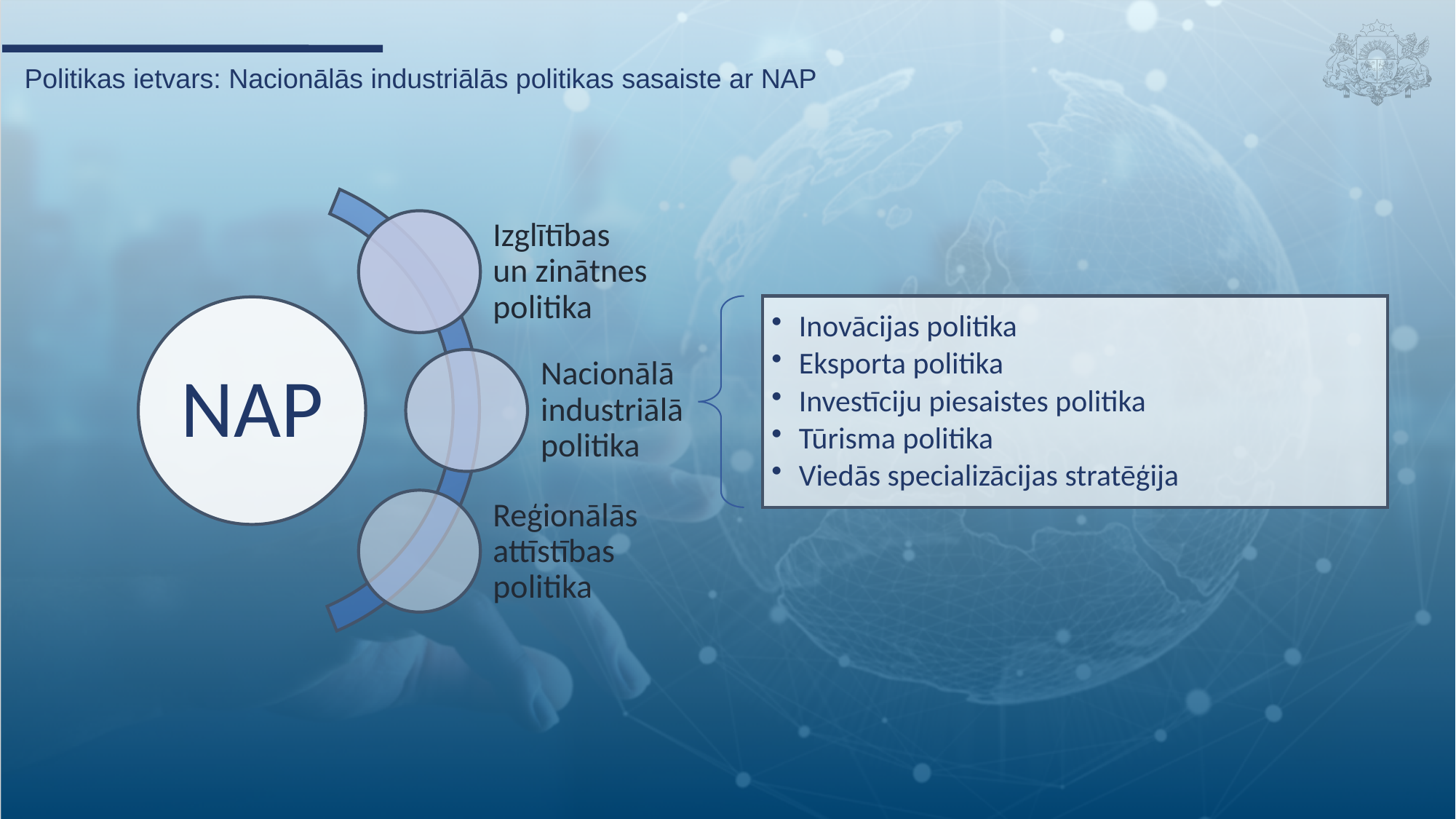

Politikas ietvars: Nacionālās industriālās politikas sasaiste ar NAP
NAP
Izglītības un zinātnes politika
Nacionālā industriālā politika
Reģionālās attīstības politika

Inovācijas politika
Eksporta politika
Investīciju piesaistes politika
Tūrisma politika
Viedās specializācijas stratēģija